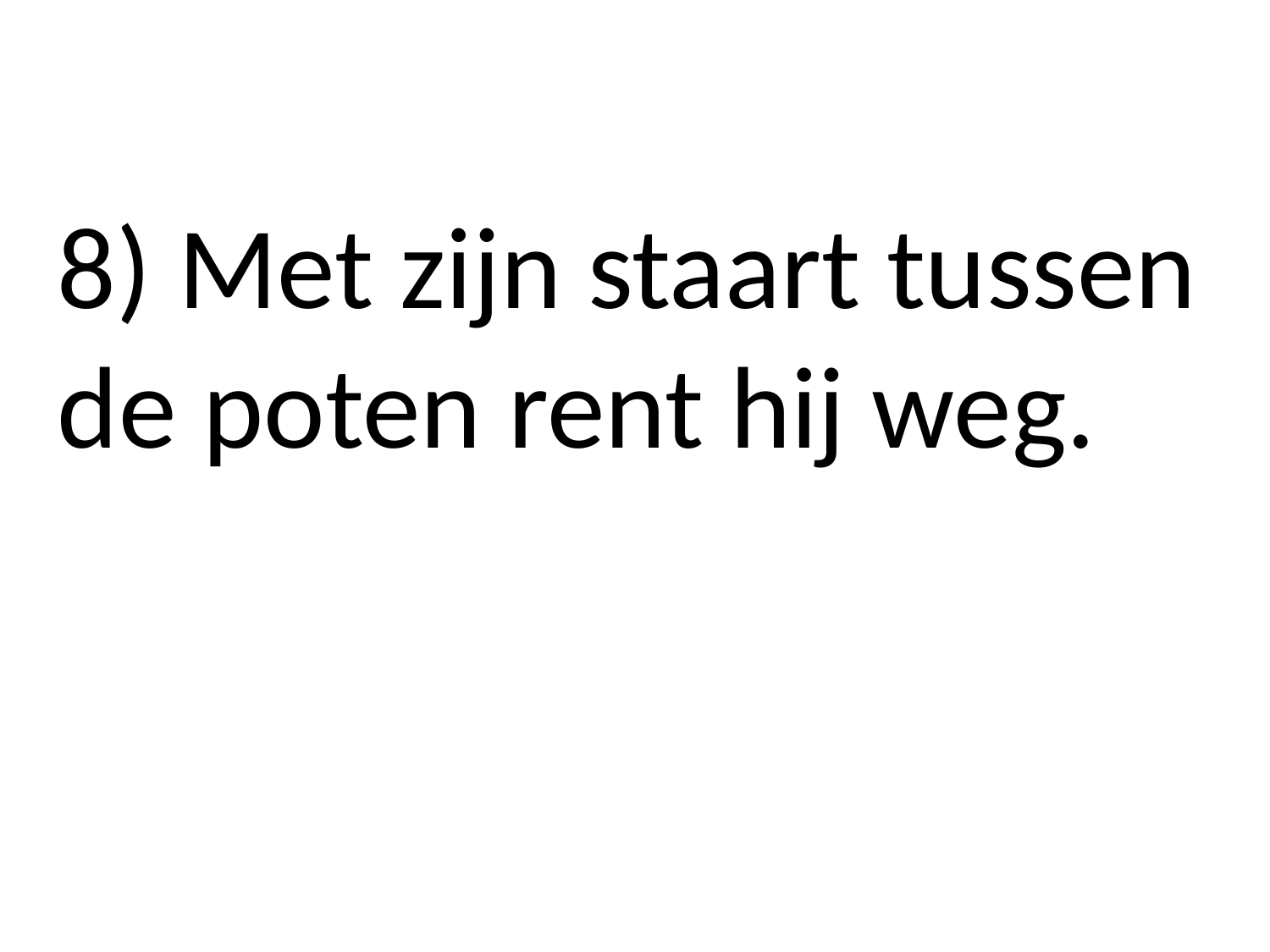

8) Met zijn staart tussen de poten rent hij weg.